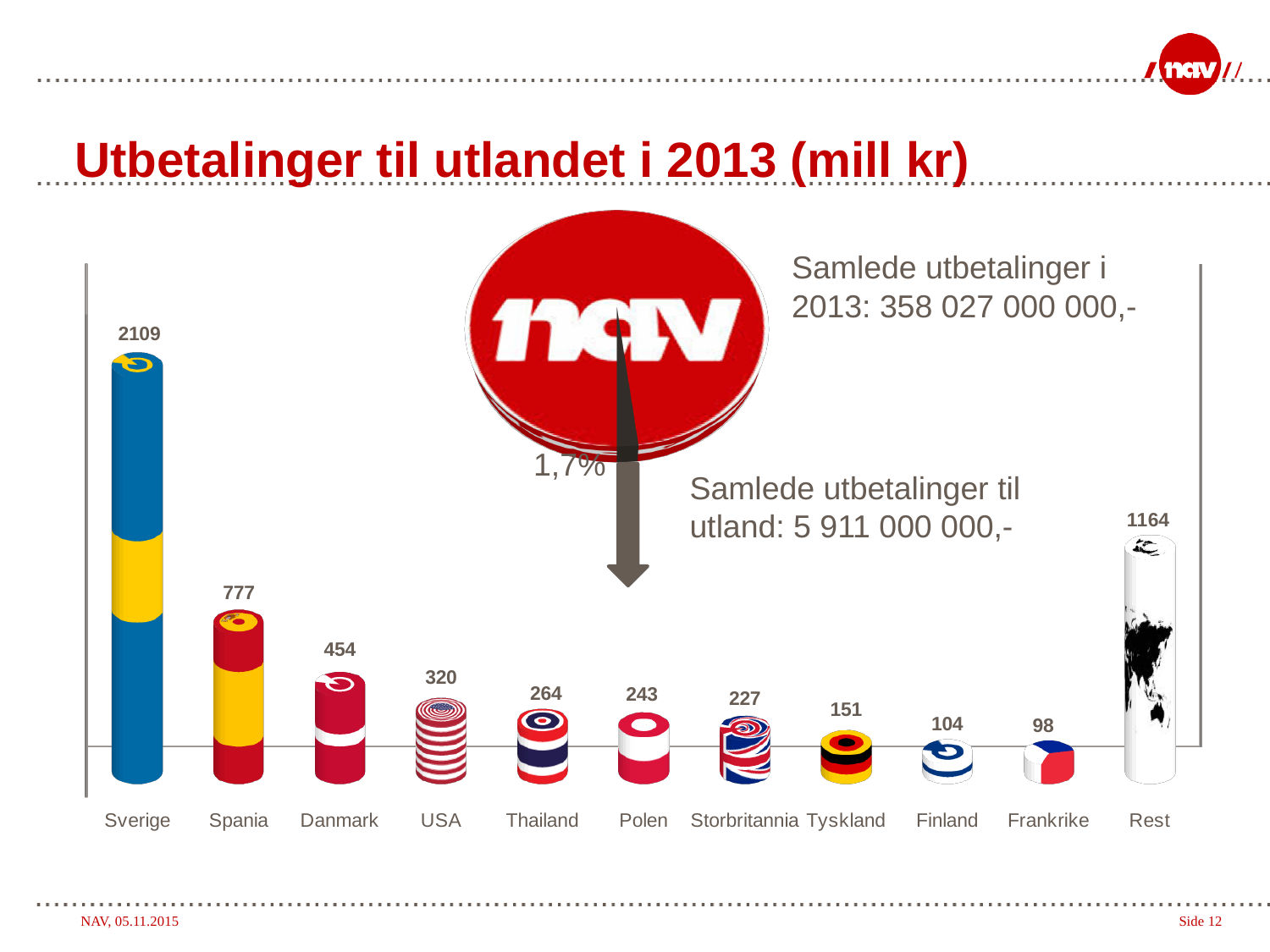

# Utbetalinger til utlandet i 2013 (mill kr)

[unsupported chart]

[unsupported chart]

Samlede utbetalinger i
2013: 358 027 000 000,-
1,7%
Samlede utbetalinger til
utland: 5 911 000 000,-